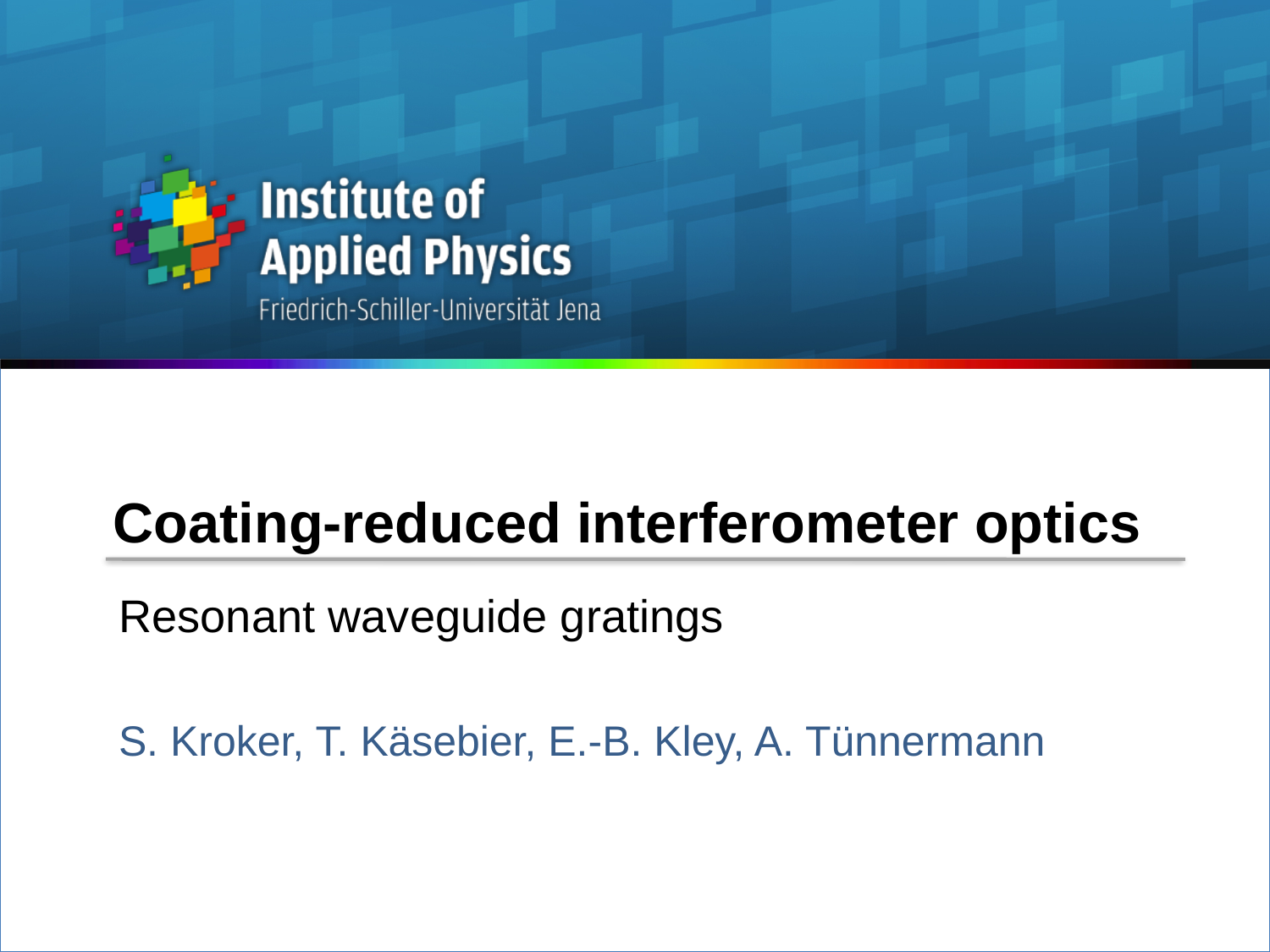

# Coating-reduced interferometer optics
Resonant waveguide gratings

S. Kroker, T. Käsebier, E.-B. Kley, A. Tünnermann